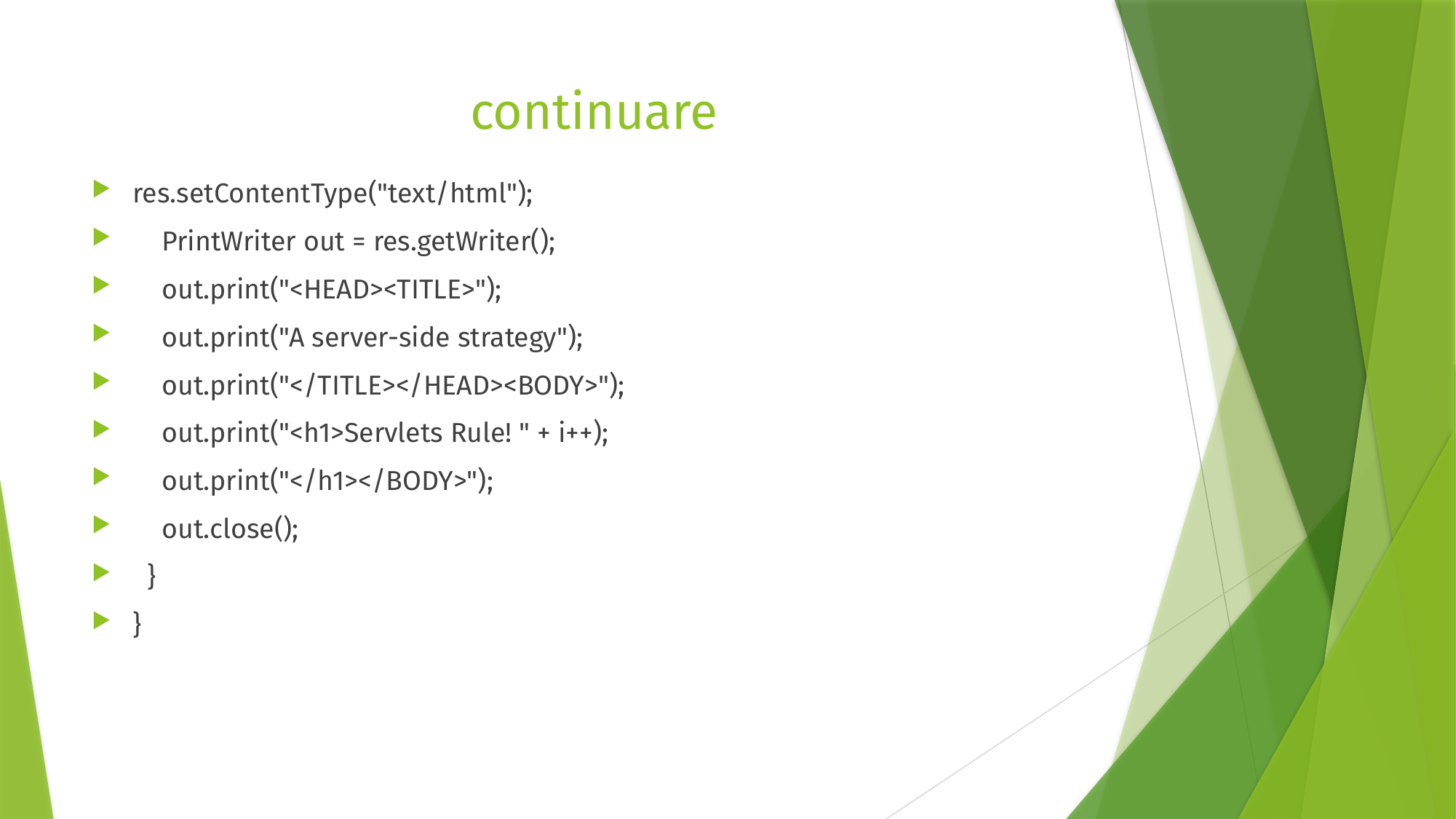

# continuare
res.setContentType("text/html");
    PrintWriter out = res.getWriter();
    out.print("<HEAD><TITLE>");
    out.print("A server-side strategy");
    out.print("</TITLE></HEAD><BODY>");
    out.print("<h1>Servlets Rule! " + i++);
    out.print("</h1></BODY>");
    out.close();
  }
}